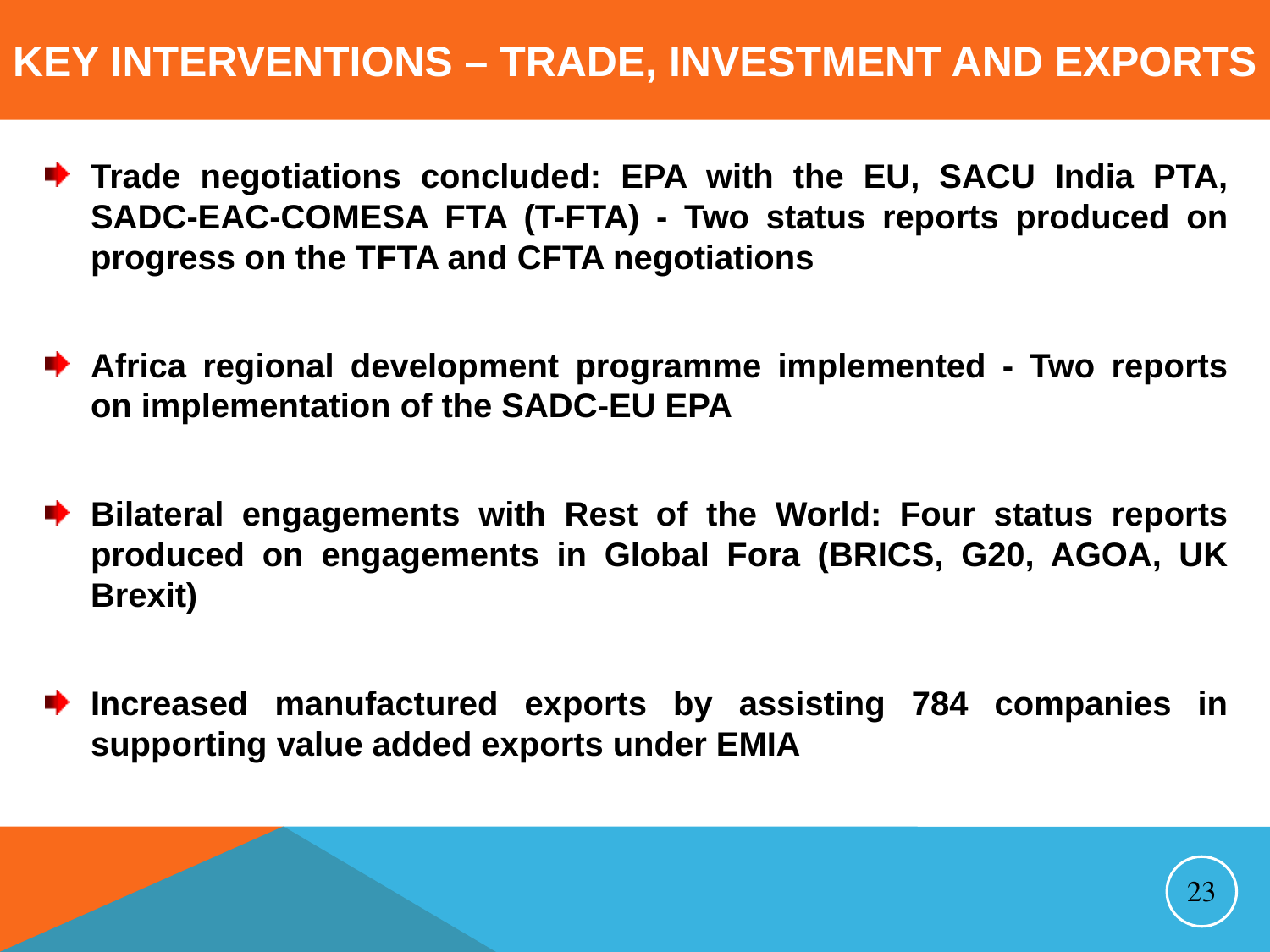

# KEY INTERVENTIONS – TRADE, INVESTMENT AND EXPORTS
Trade negotiations concluded: EPA with the EU, SACU India PTA, SADC-EAC-COMESA FTA (T-FTA) - Two status reports produced on progress on the TFTA and CFTA negotiations

Africa regional development programme implemented - Two reports on implementation of the SADC-EU EPA

Bilateral engagements with Rest of the World: Four status reports produced on engagements in Global Fora (BRICS, G20, AGOA, UK Brexit)

Increased manufactured exports by assisting 784 companies in supporting value added exports under EMIA

23